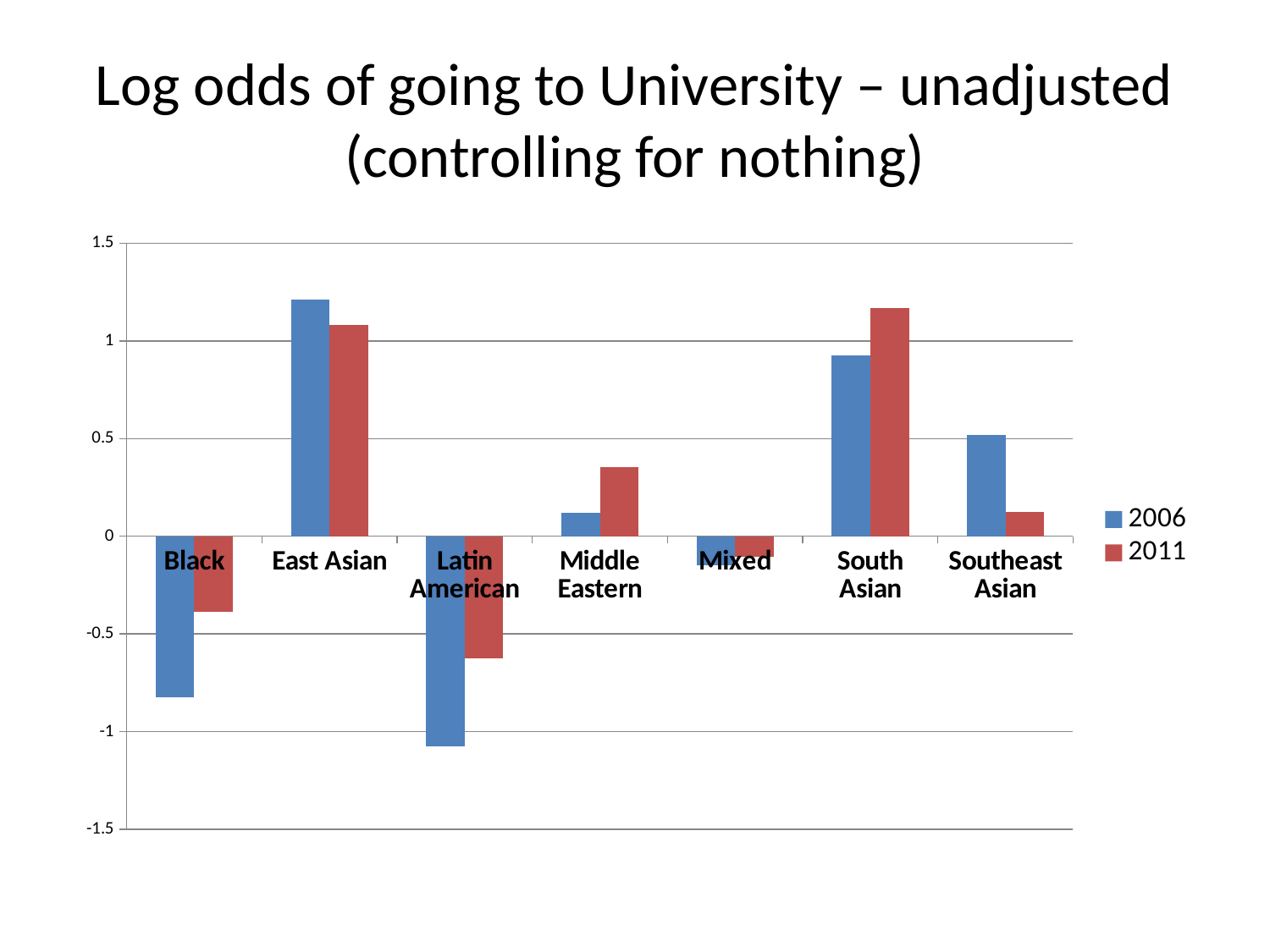

# Log odds of going to University – unadjusted (controlling for nothing)

### Chart

| Category | 2006 | 2011 |
|---|---|---|
| Black | -0.823 | -0.387 |
| East Asian | 1.214 | 1.082 |
| Latin American | -1.078 | -0.625 |
| Middle Eastern | 0.118 | 0.354 |
| Mixed | -0.148 | -0.104 |
| South Asian | 0.928 | 1.167 |
| Southeast Asian | 0.519 | 0.123 |